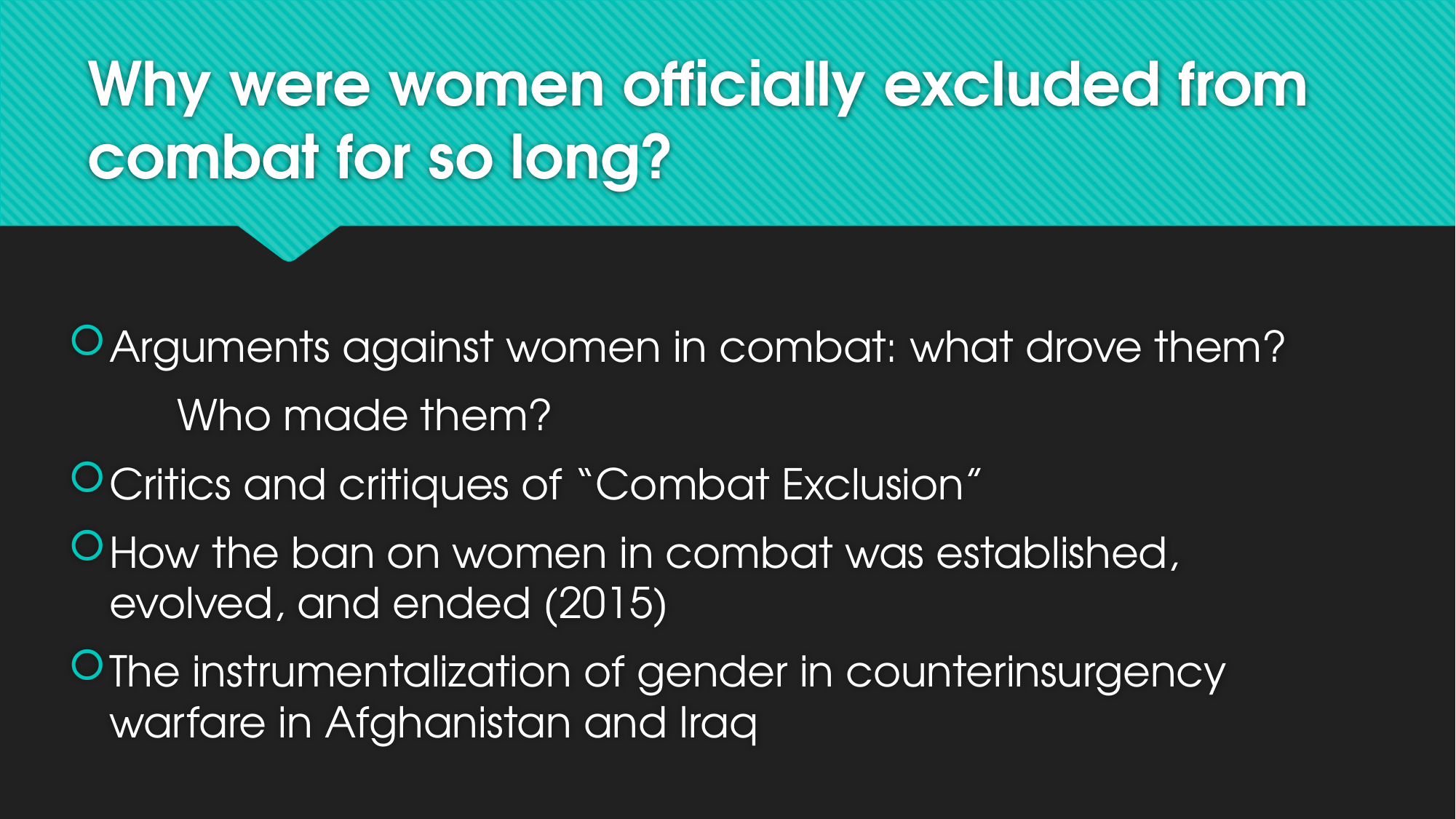

# Why were women officially excluded from combat for so long?
Arguments against women in combat: what drove them?
	Who made them?
Critics and critiques of “Combat Exclusion”
How the ban on women in combat was established, evolved, and ended (2015)
The instrumentalization of gender in counterinsurgency warfare in Afghanistan and Iraq